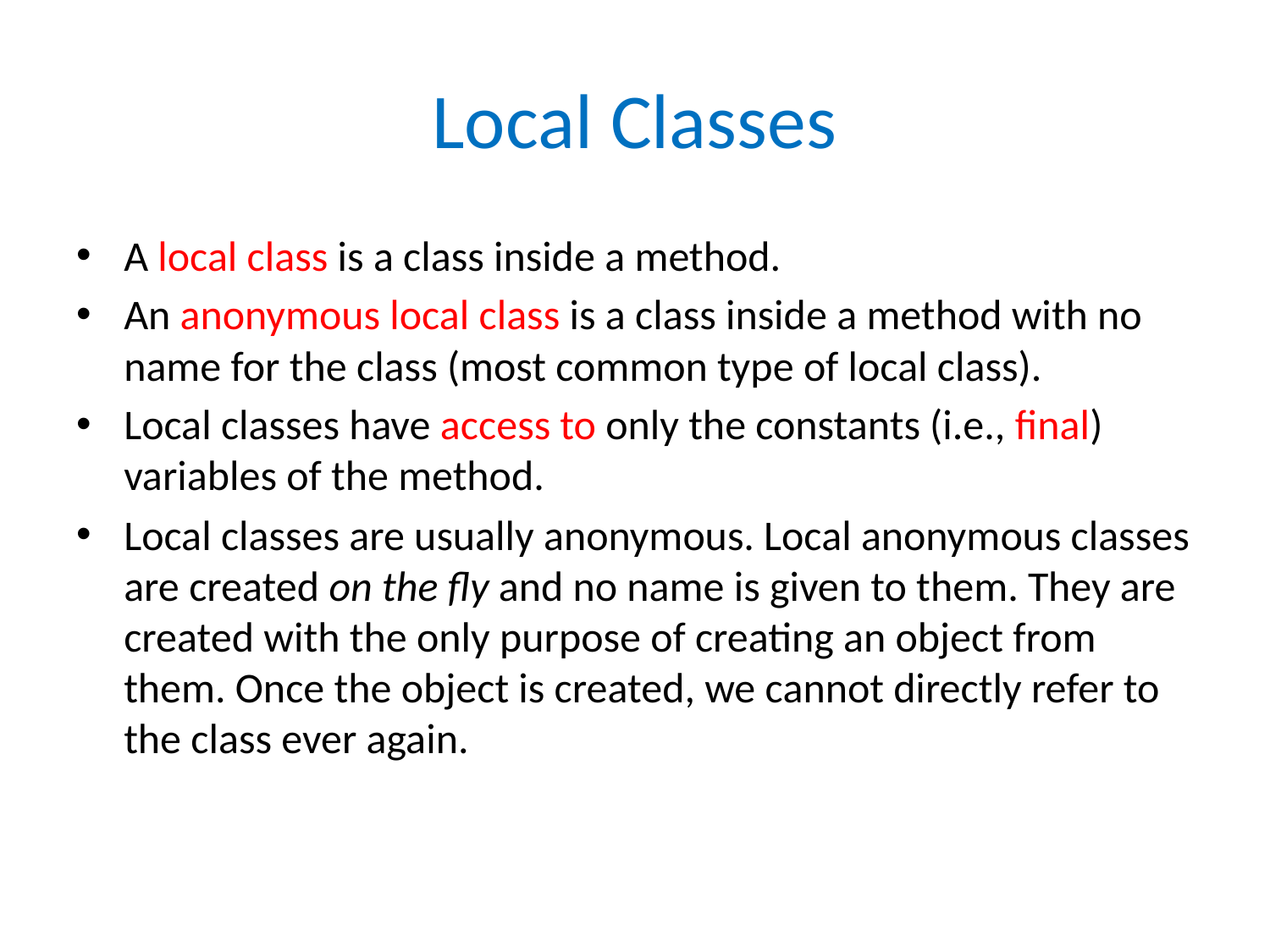

# Local Classes
A local class is a class inside a method.
An anonymous local class is a class inside a method with no name for the class (most common type of local class).
Local classes have access to only the constants (i.e., final) variables of the method.
Local classes are usually anonymous. Local anonymous classes are created on the fly and no name is given to them. They are created with the only purpose of creating an object from them. Once the object is created, we cannot directly refer to the class ever again.